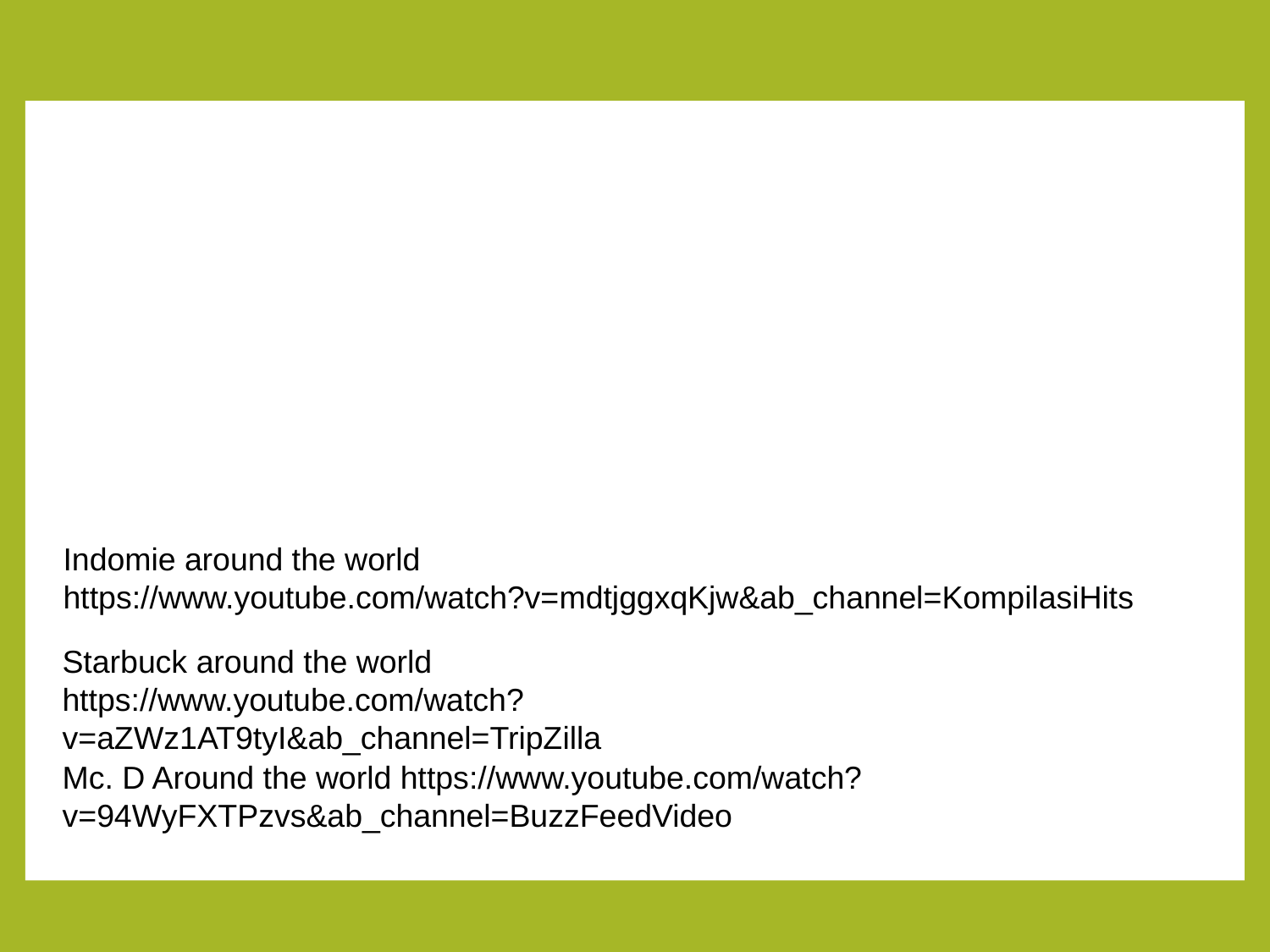

#
Indomie around the world
https://www.youtube.com/watch?v=mdtjggxqKjw&ab_channel=KompilasiHits
Starbuck around the world
https://www.youtube.com/watch?v=aZWz1AT9tyI&ab_channel=TripZilla
Mc. D Around the world https://www.youtube.com/watch?v=94WyFXTPzvs&ab_channel=BuzzFeedVideo
Nama Mata Kuliah
14